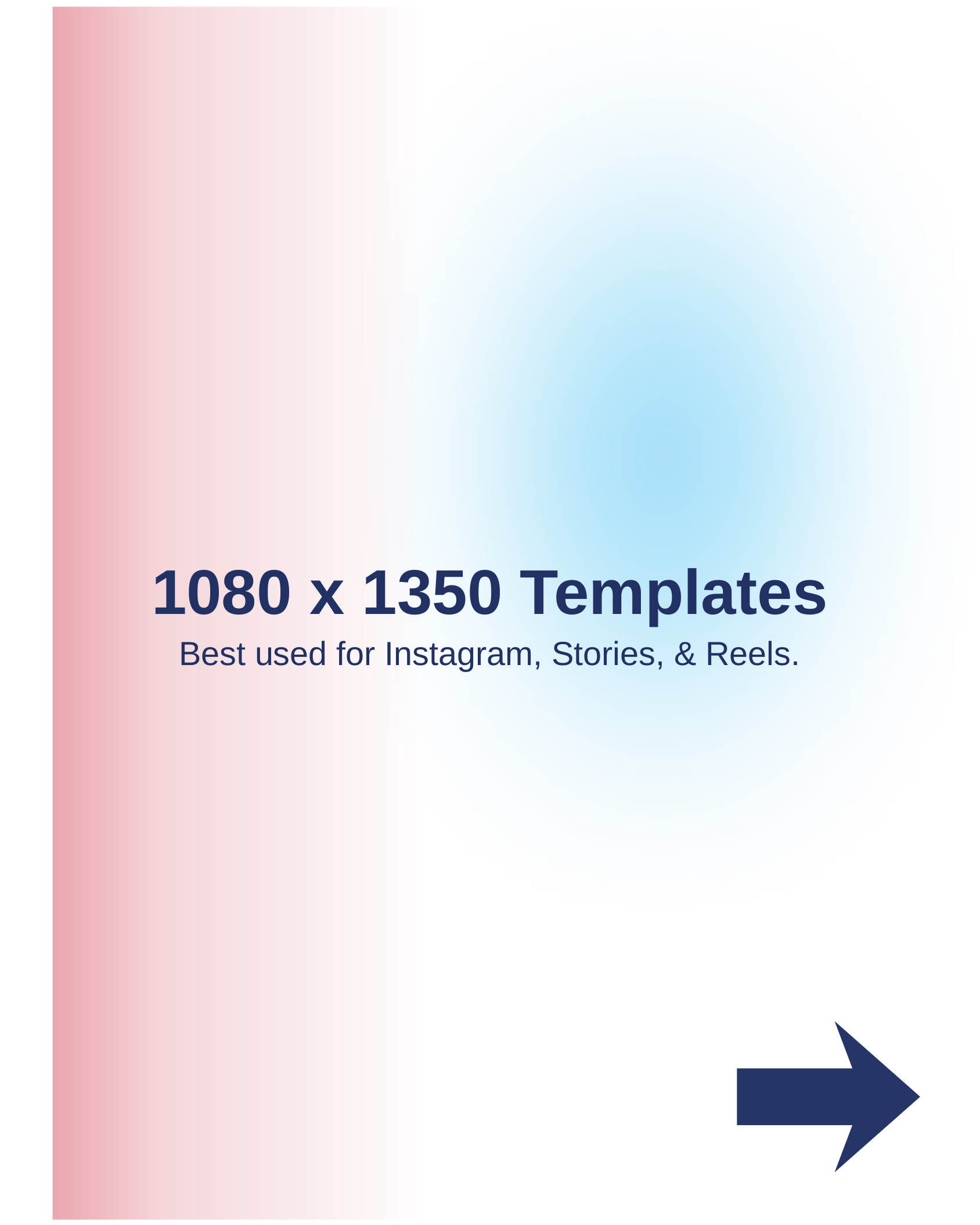

1080 x 1350 Templates
Best used for Instagram, Stories, & Reels.